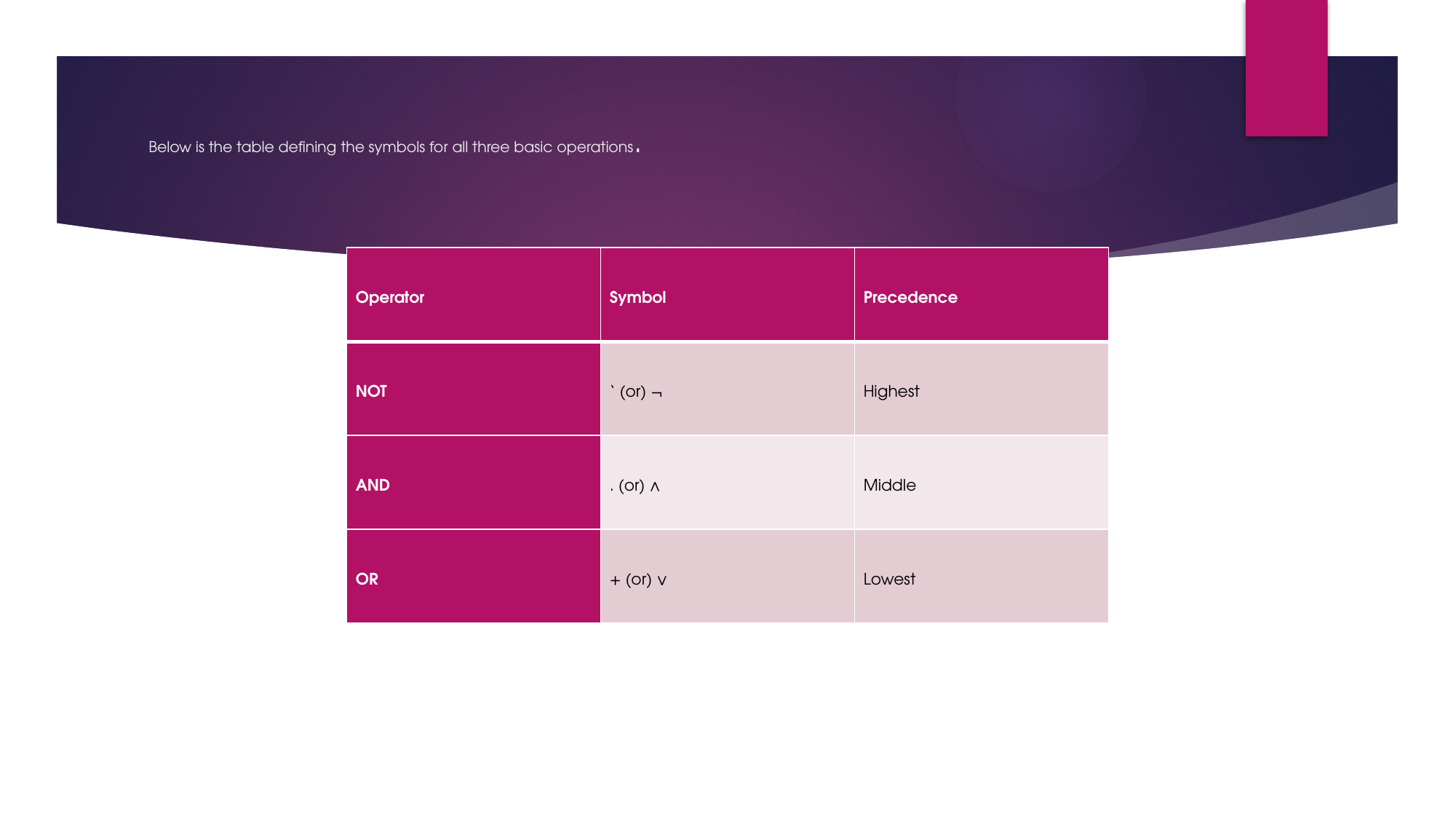

# Below is the table defining the symbols for all three basic operations.
| Operator | Symbol | Precedence |
| --- | --- | --- |
| NOT | ‘ (or) ¬ | Highest |
| AND | . (or) ∧ | Middle |
| OR | + (or) ∨ | Lowest |